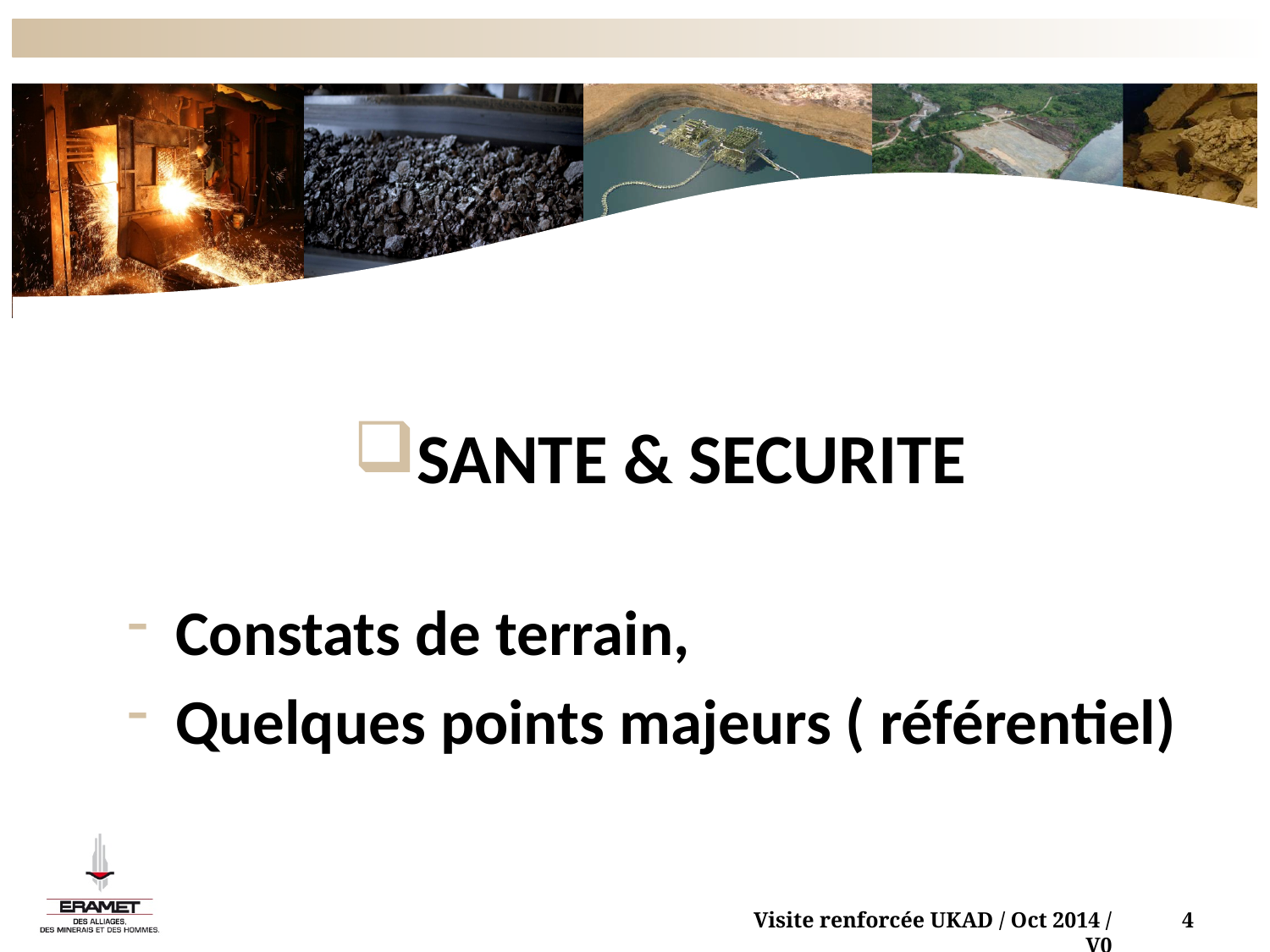

SANTE & SECURITE
Constats de terrain,
Quelques points majeurs ( référentiel)
Visite renforcée UKAD / Oct 2014 / V0
4